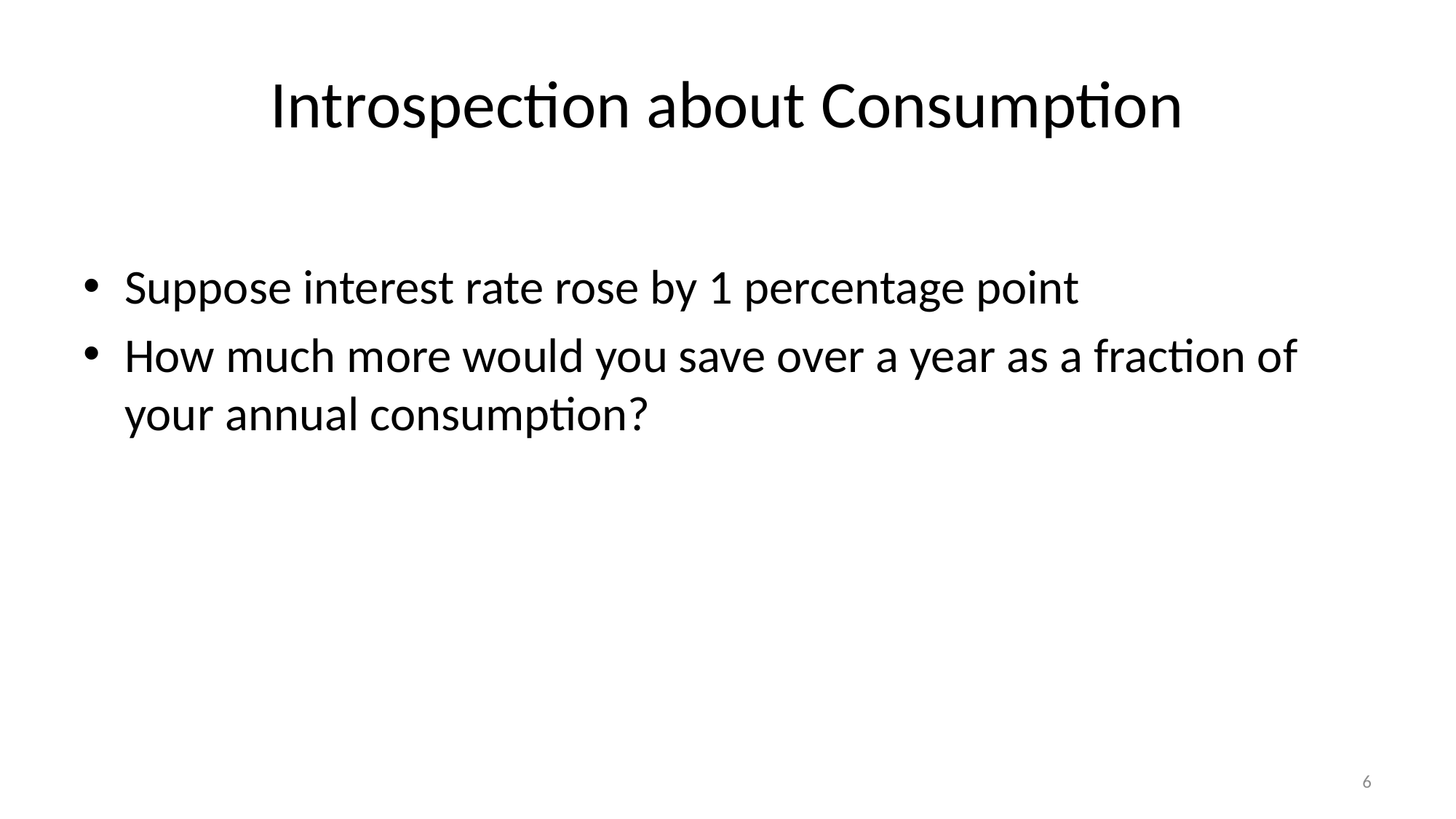

# Introspection about Consumption
Suppose interest rate rose by 1 percentage point
How much more would you save over a year as a fraction of your annual consumption?
6